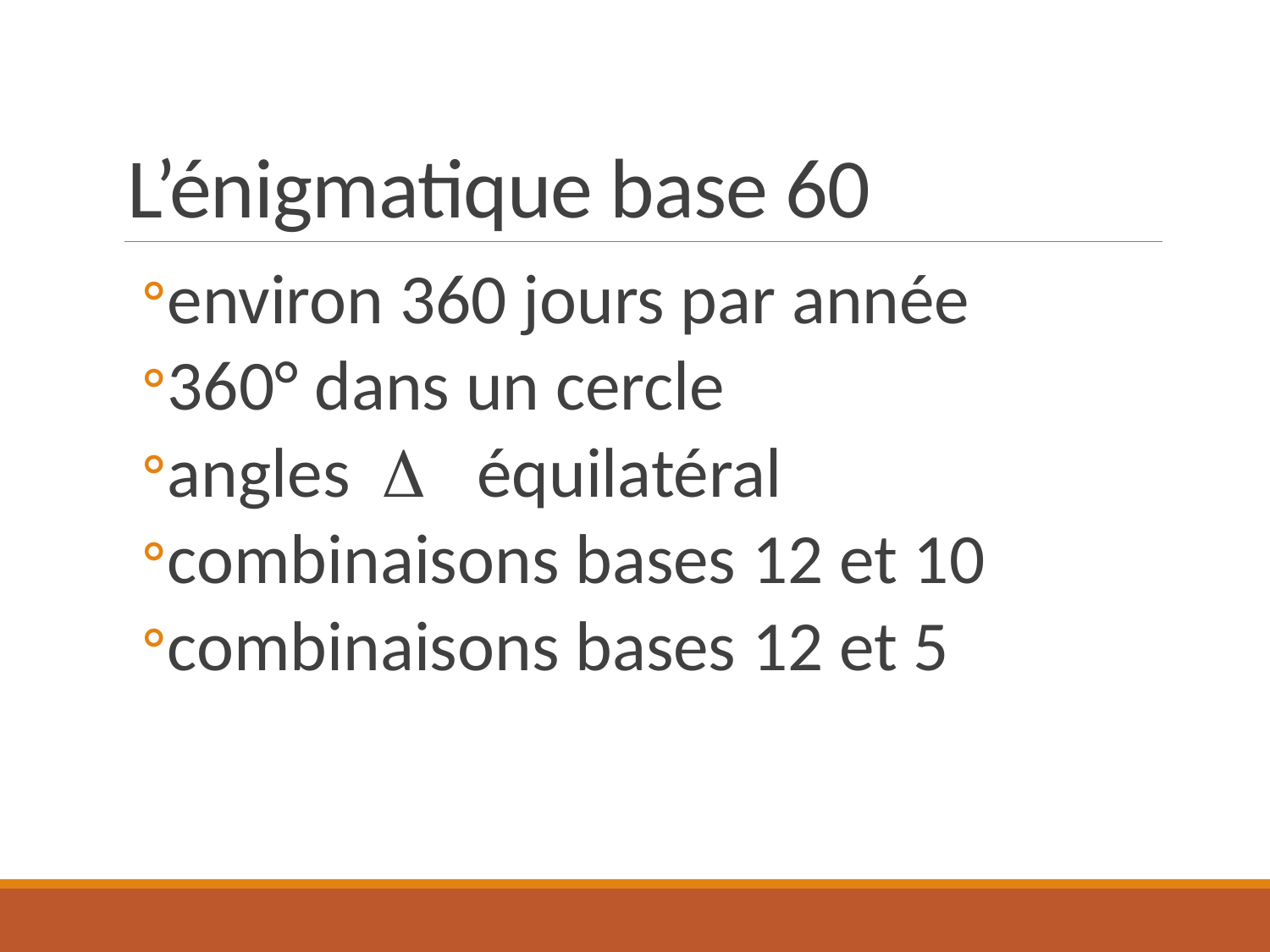

# L’énigmatique base 60
environ 360 jours par année
360° dans un cercle
angles  Δ  équilatéral
combinaisons bases 12 et 10
combinaisons bases 12 et 5